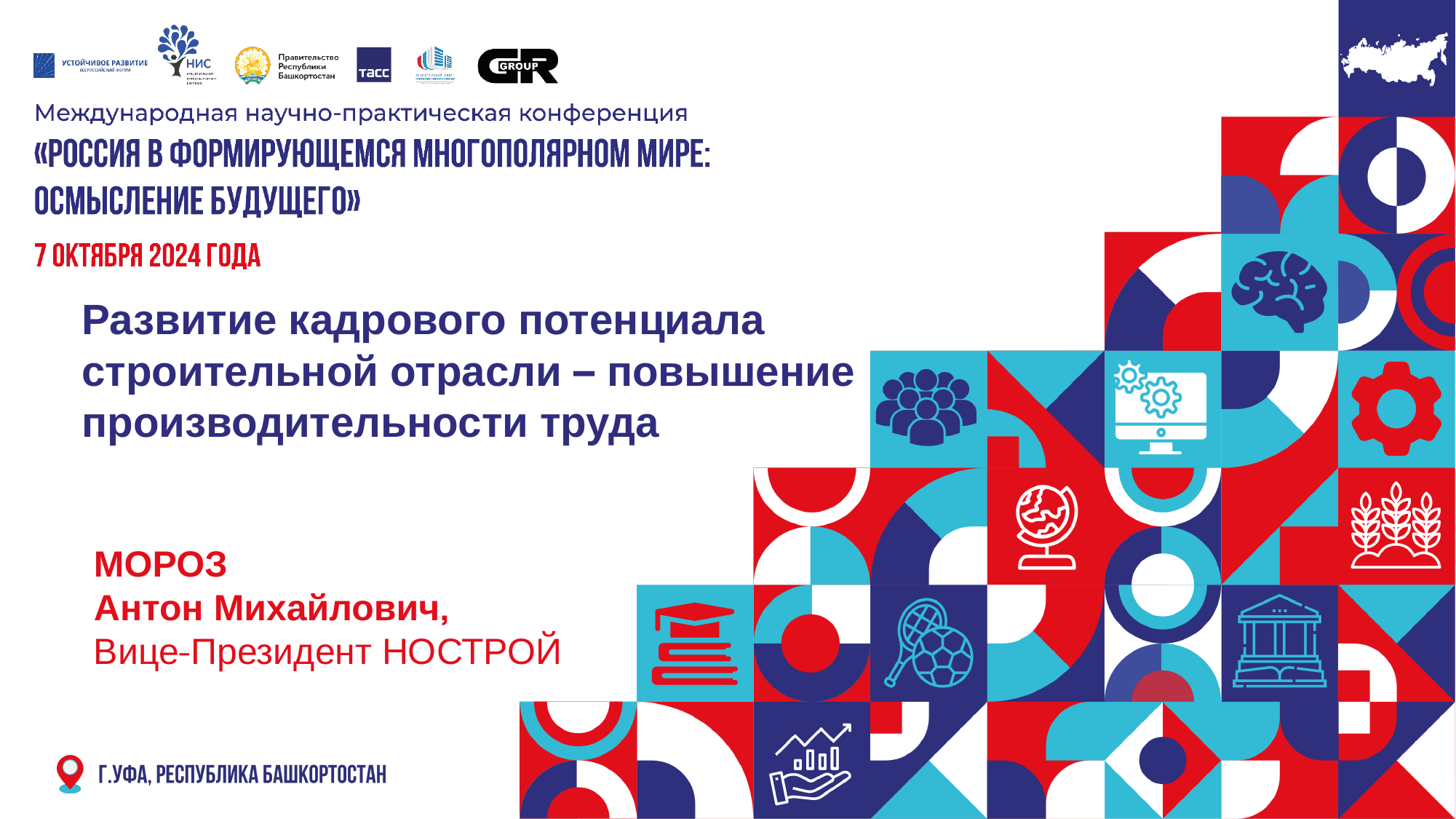

Развитие кадрового потенциала строительной отрасли – повышение производительности труда
МОРОЗ
Антон Михайлович,
Вице-Президент НОСТРОЙ